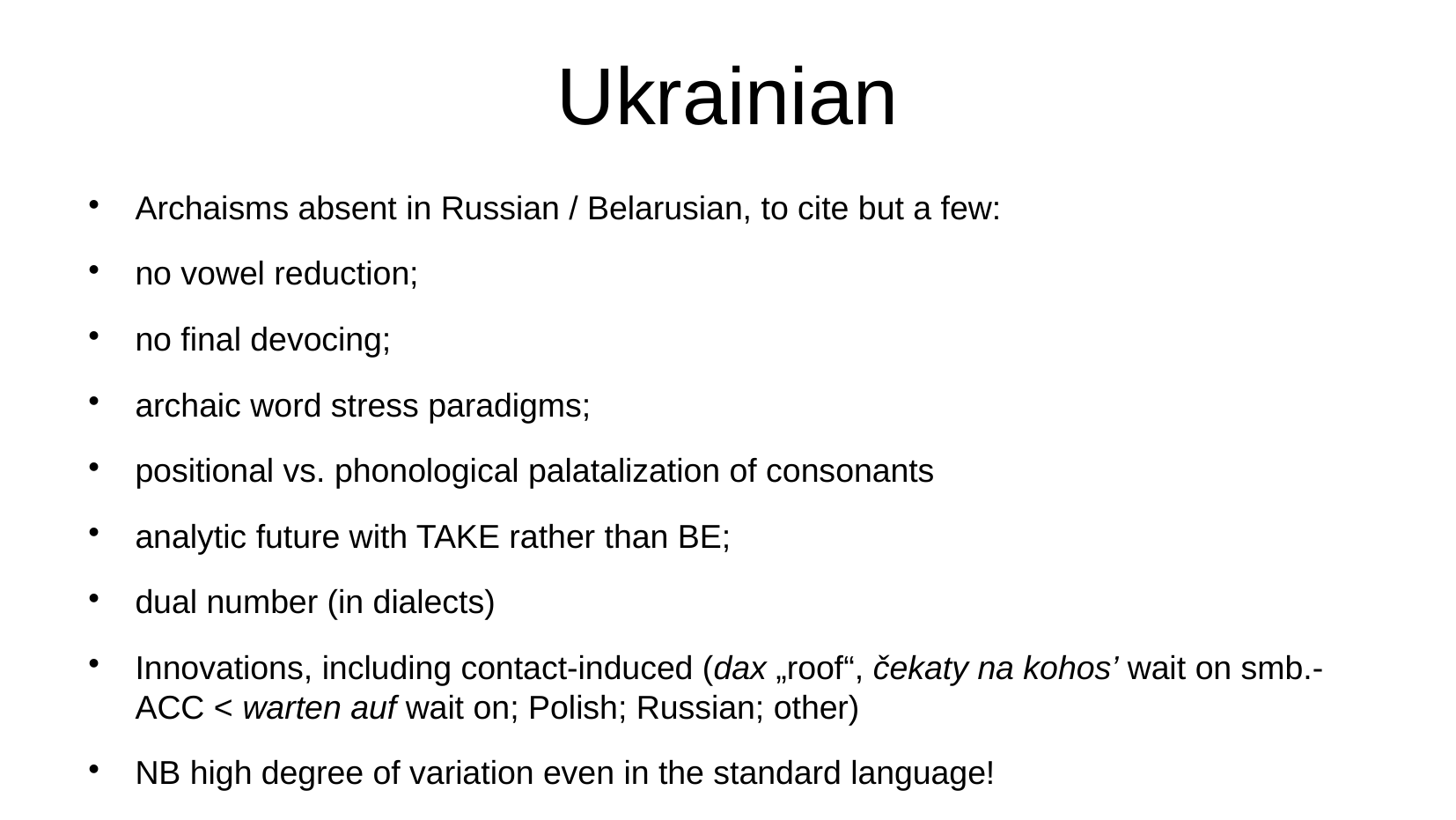

Ukrainian

Archaisms absent in Russian / Belarusian, to cite but a few:
no vowel reduction;
no final devocing;
archaic word stress paradigms;
positional vs. phonological palatalization of consonants
analytic future with TAKE rather than BE;
dual number (in dialects)
Innovations, including contact-induced (dax „roof“, čekaty na kohos’ wait on smb.-ACC < warten auf wait on; Polish; Russian; other)
NB high degree of variation even in the standard language!